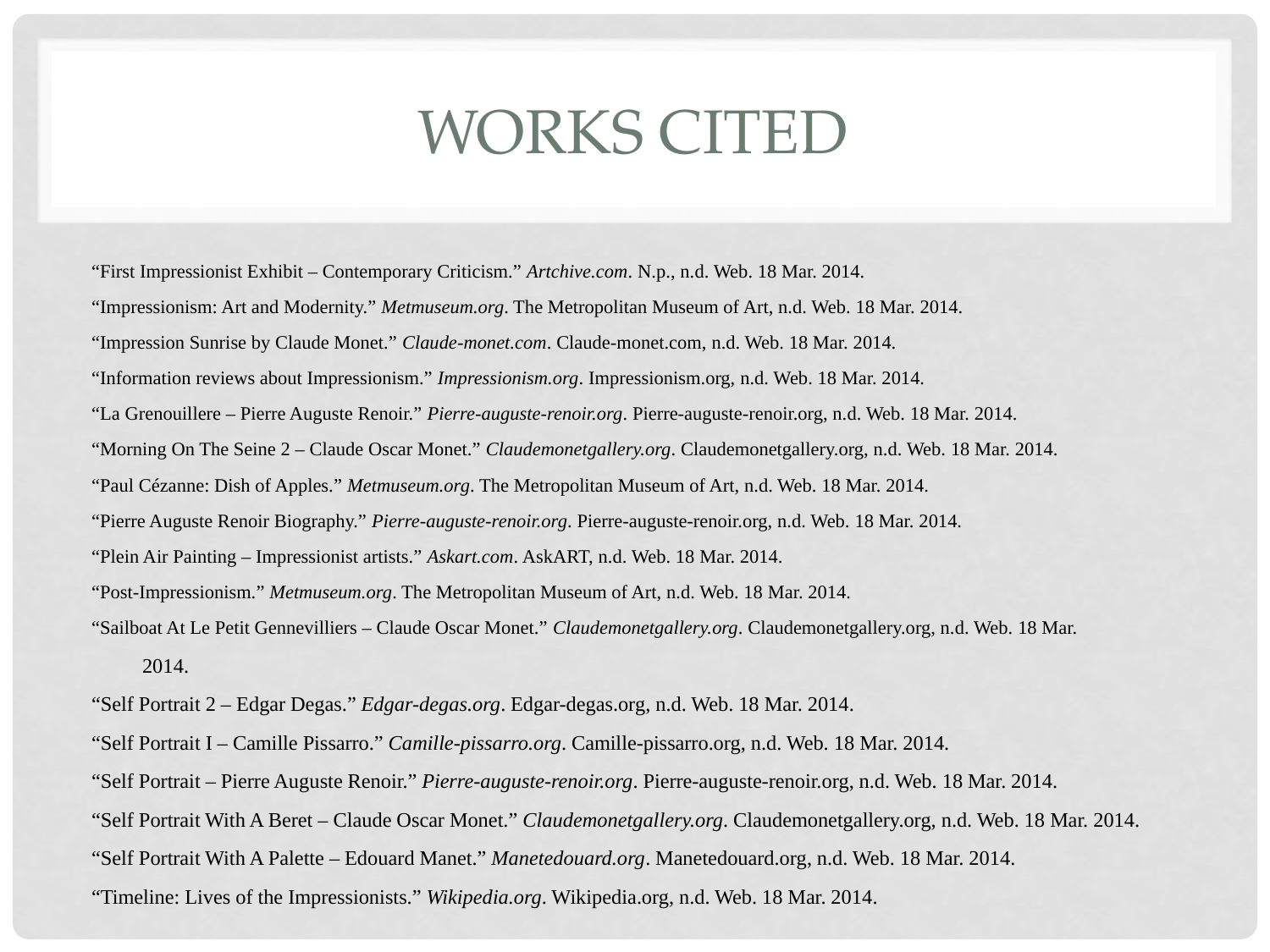

# Works cited
“First Impressionist Exhibit – Contemporary Criticism.” Artchive.com. N.p., n.d. Web. 18 Mar. 2014.
“Impressionism: Art and Modernity.” Metmuseum.org. The Metropolitan Museum of Art, n.d. Web. 18 Mar. 2014.
“Impression Sunrise by Claude Monet.” Claude-monet.com. Claude-monet.com, n.d. Web. 18 Mar. 2014.
“Information reviews about Impressionism.” Impressionism.org. Impressionism.org, n.d. Web. 18 Mar. 2014.
“La Grenouillere – Pierre Auguste Renoir.” Pierre-auguste-renoir.org. Pierre-auguste-renoir.org, n.d. Web. 18 Mar. 2014.
“Morning On The Seine 2 – Claude Oscar Monet.” Claudemonetgallery.org. Claudemonetgallery.org, n.d. Web. 18 Mar. 2014.
“Paul Cézanne: Dish of Apples.” Metmuseum.org. The Metropolitan Museum of Art, n.d. Web. 18 Mar. 2014.
“Pierre Auguste Renoir Biography.” Pierre-auguste-renoir.org. Pierre-auguste-renoir.org, n.d. Web. 18 Mar. 2014.
“Plein Air Painting – Impressionist artists.” Askart.com. AskART, n.d. Web. 18 Mar. 2014.
“Post-Impressionism.” Metmuseum.org. The Metropolitan Museum of Art, n.d. Web. 18 Mar. 2014.
“Sailboat At Le Petit Gennevilliers – Claude Oscar Monet.” Claudemonetgallery.org. Claudemonetgallery.org, n.d. Web. 18 Mar.
          2014.
“Self Portrait 2 – Edgar Degas.” Edgar-degas.org. Edgar-degas.org, n.d. Web. 18 Mar. 2014.
“Self Portrait I – Camille Pissarro.” Camille-pissarro.org. Camille-pissarro.org, n.d. Web. 18 Mar. 2014.
“Self Portrait – Pierre Auguste Renoir.” Pierre-auguste-renoir.org. Pierre-auguste-renoir.org, n.d. Web. 18 Mar. 2014.
“Self Portrait With A Beret – Claude Oscar Monet.” Claudemonetgallery.org. Claudemonetgallery.org, n.d. Web. 18 Mar. 2014.
“Self Portrait With A Palette – Edouard Manet.” Manetedouard.org. Manetedouard.org, n.d. Web. 18 Mar. 2014.
“Timeline: Lives of the Impressionists.” Wikipedia.org. Wikipedia.org, n.d. Web. 18 Mar. 2014.